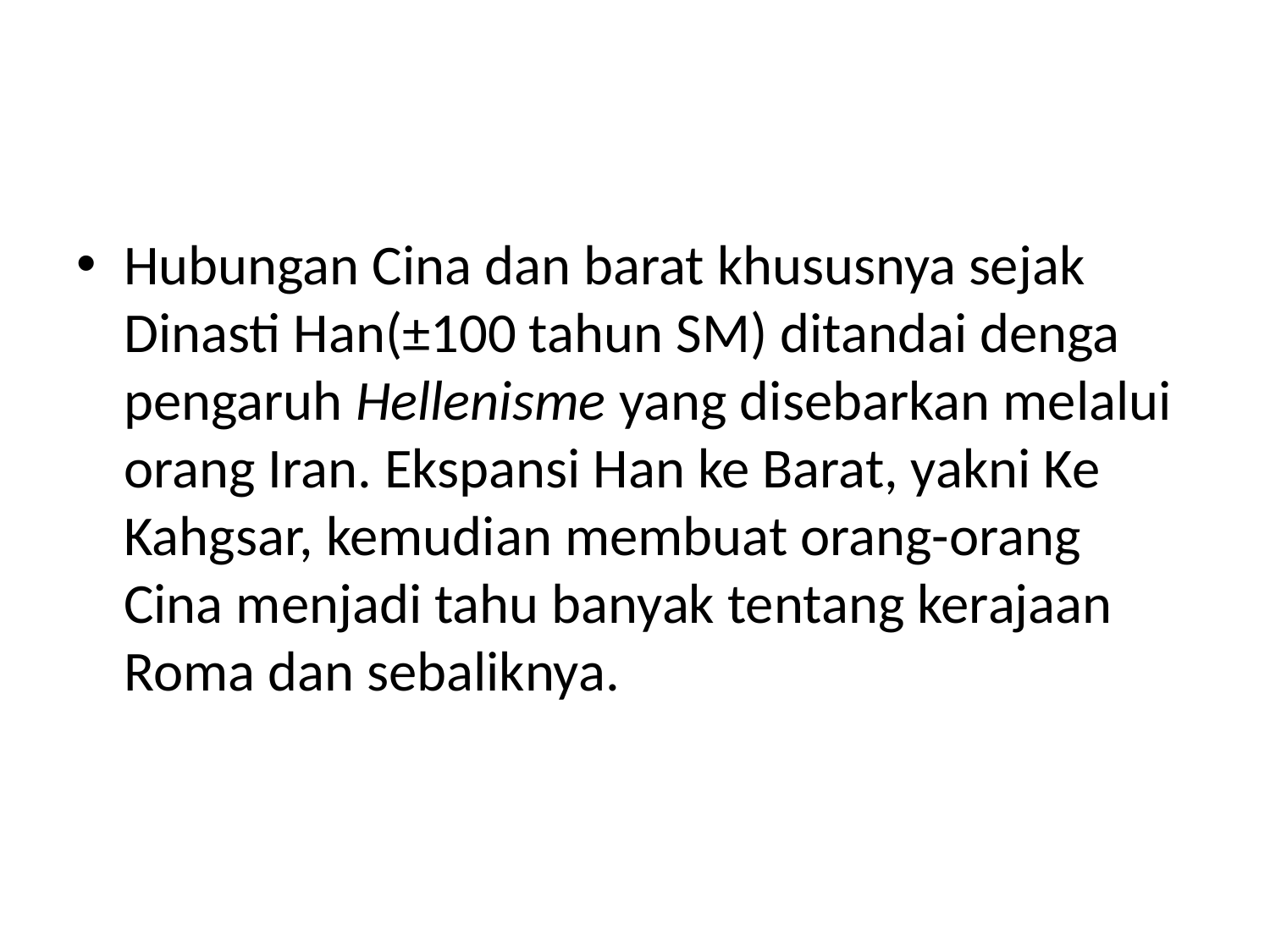

#
Hubungan Cina dan barat khususnya sejak Dinasti Han(±100 tahun SM) ditandai denga pengaruh Hellenisme yang disebarkan melalui orang Iran. Ekspansi Han ke Barat, yakni Ke Kahgsar, kemudian membuat orang-orang Cina menjadi tahu banyak tentang kerajaan Roma dan sebaliknya.